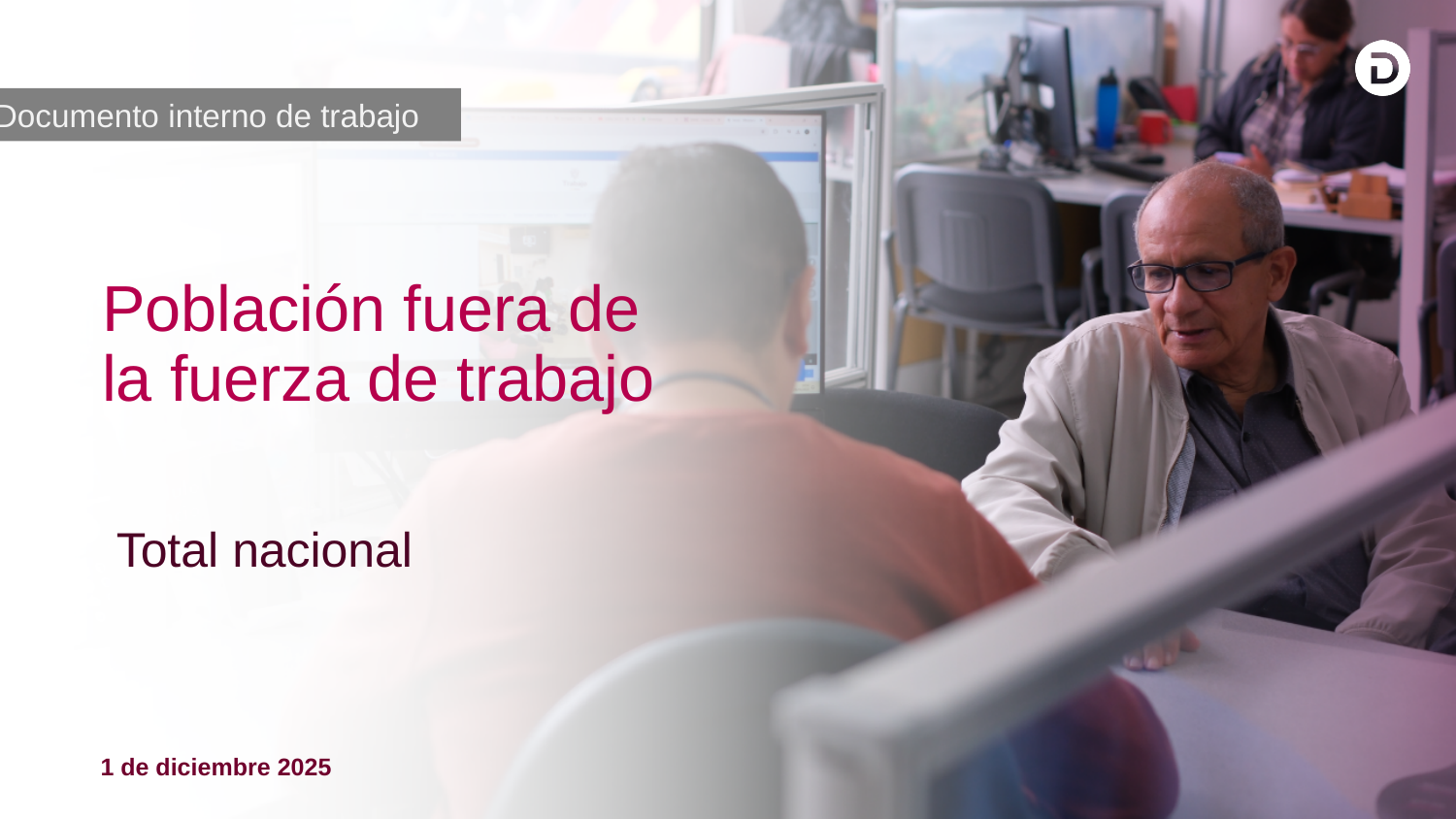

Documento interno de trabajo
Población fuera de la fuerza de trabajo
Total nacional
1 de diciembre 2025